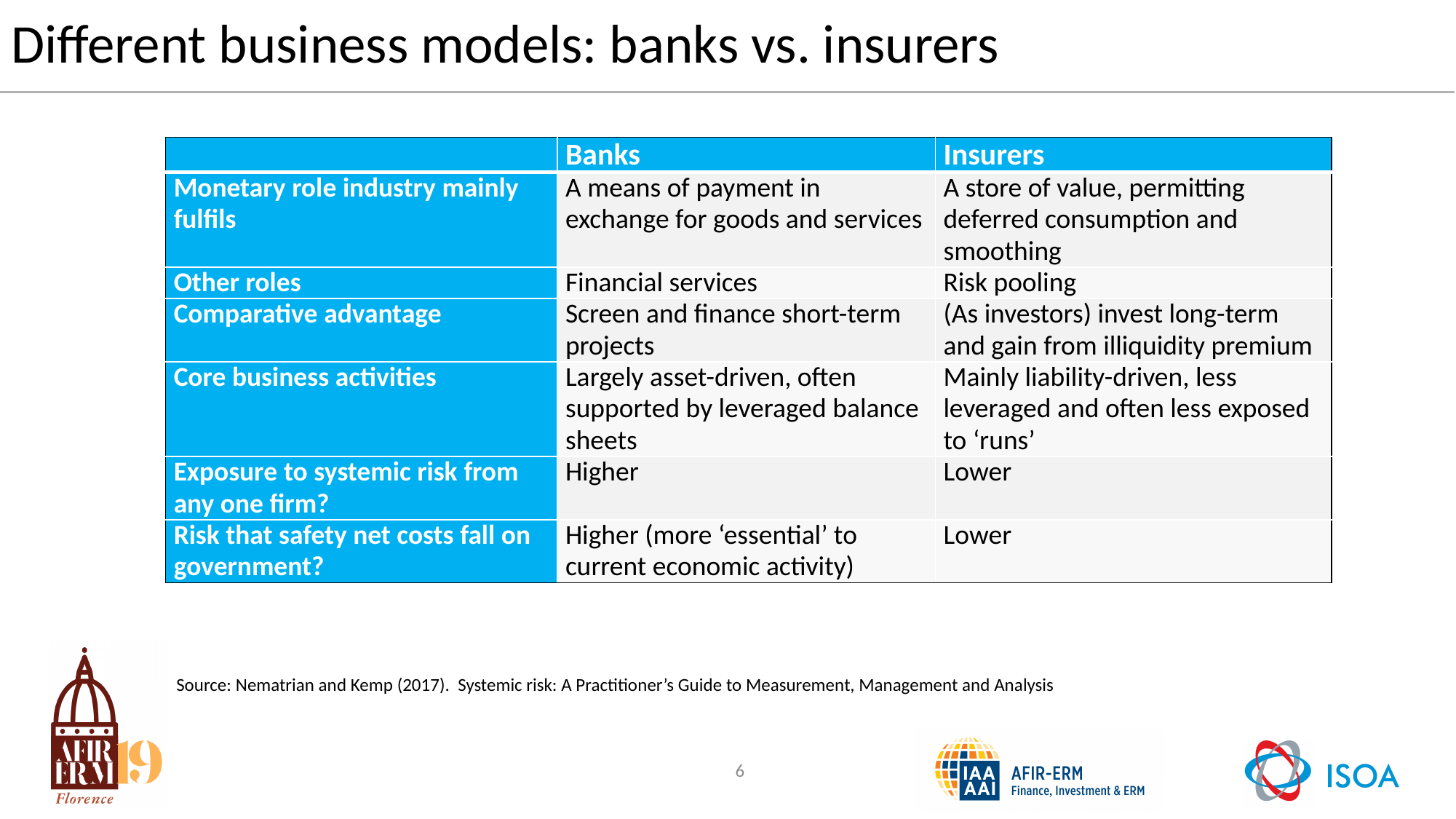

# Different business models: banks vs. insurers
|  | Banks | Insurers |
| --- | --- | --- |
| Monetary role industry mainly fulfils | A means of payment in exchange for goods and services | A store of value, permitting deferred consumption and smoothing |
| Other roles | Financial services | Risk pooling |
| Comparative advantage | Screen and finance short-term projects | (As investors) invest long-term and gain from illiquidity premium |
| Core business activities | Largely asset-driven, often supported by leveraged balance sheets | Mainly liability-driven, less leveraged and often less exposed to ‘runs’ |
| Exposure to systemic risk from any one firm? | Higher | Lower |
| Risk that safety net costs fall on government? | Higher (more ‘essential’ to current economic activity) | Lower |
Source: Nematrian and Kemp (2017).  Systemic risk: A Practitioner’s Guide to Measurement, Management and Analysis
6